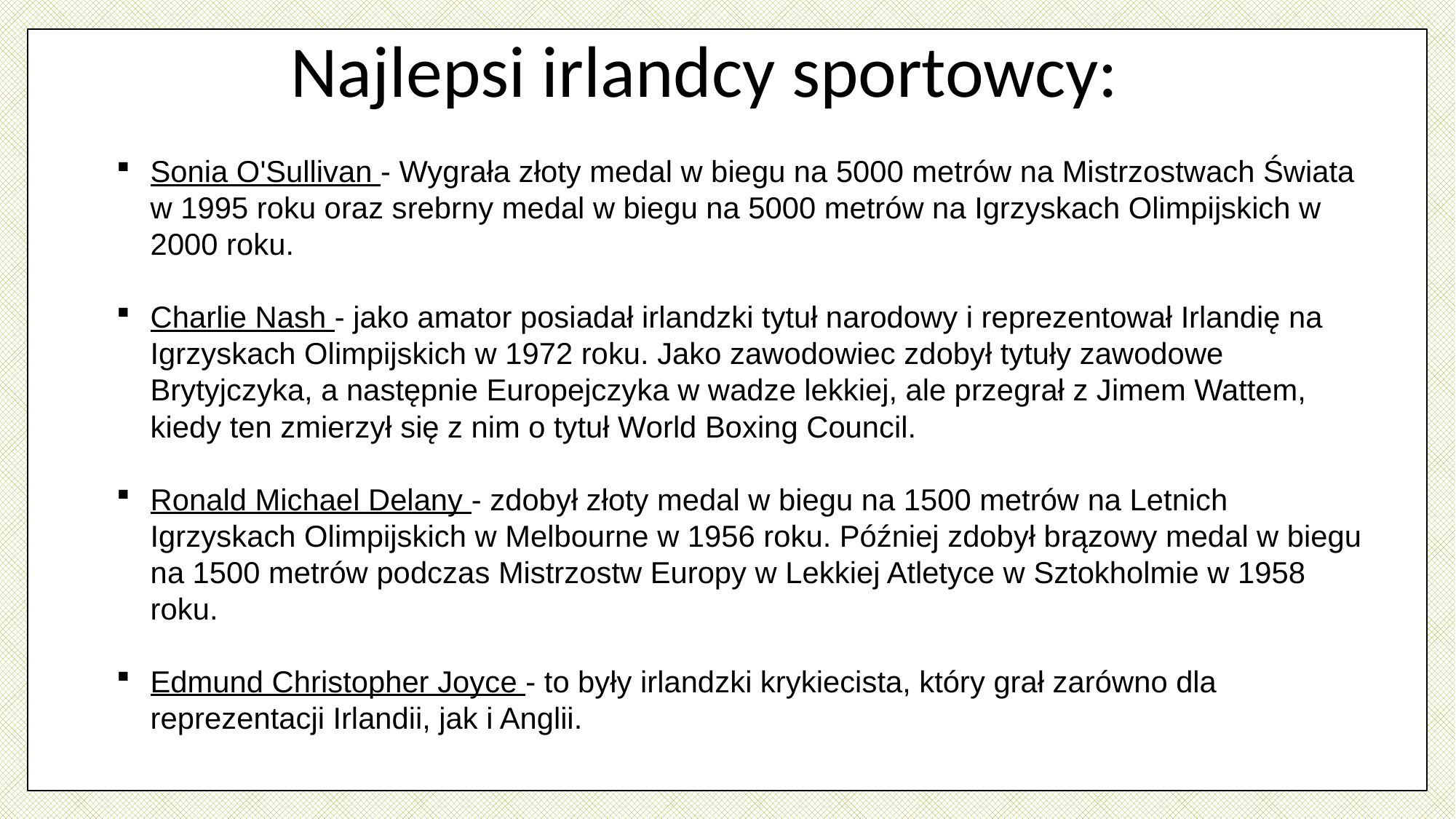

Najlepsi irlandcy sportowcy:
Sonia O'Sullivan - Wygrała złoty medal w biegu na 5000 metrów na Mistrzostwach Świata w 1995 roku oraz srebrny medal w biegu na 5000 metrów na Igrzyskach Olimpijskich w 2000 roku.

Charlie Nash - jako amator posiadał irlandzki tytuł narodowy i reprezentował Irlandię na Igrzyskach Olimpijskich w 1972 roku. Jako zawodowiec zdobył tytuły zawodowe Brytyjczyka, a następnie Europejczyka w wadze lekkiej, ale przegrał z Jimem Wattem, kiedy ten zmierzył się z nim o tytuł World Boxing Council.

Ronald Michael Delany - zdobył złoty medal w biegu na 1500 metrów na Letnich Igrzyskach Olimpijskich w Melbourne w 1956 roku. Później zdobył brązowy medal w biegu na 1500 metrów podczas Mistrzostw Europy w Lekkiej Atletyce w Sztokholmie w 1958 roku.

Edmund Christopher Joyce - to były irlandzki krykiecista, który grał zarówno dla reprezentacji Irlandii, jak i Anglii.